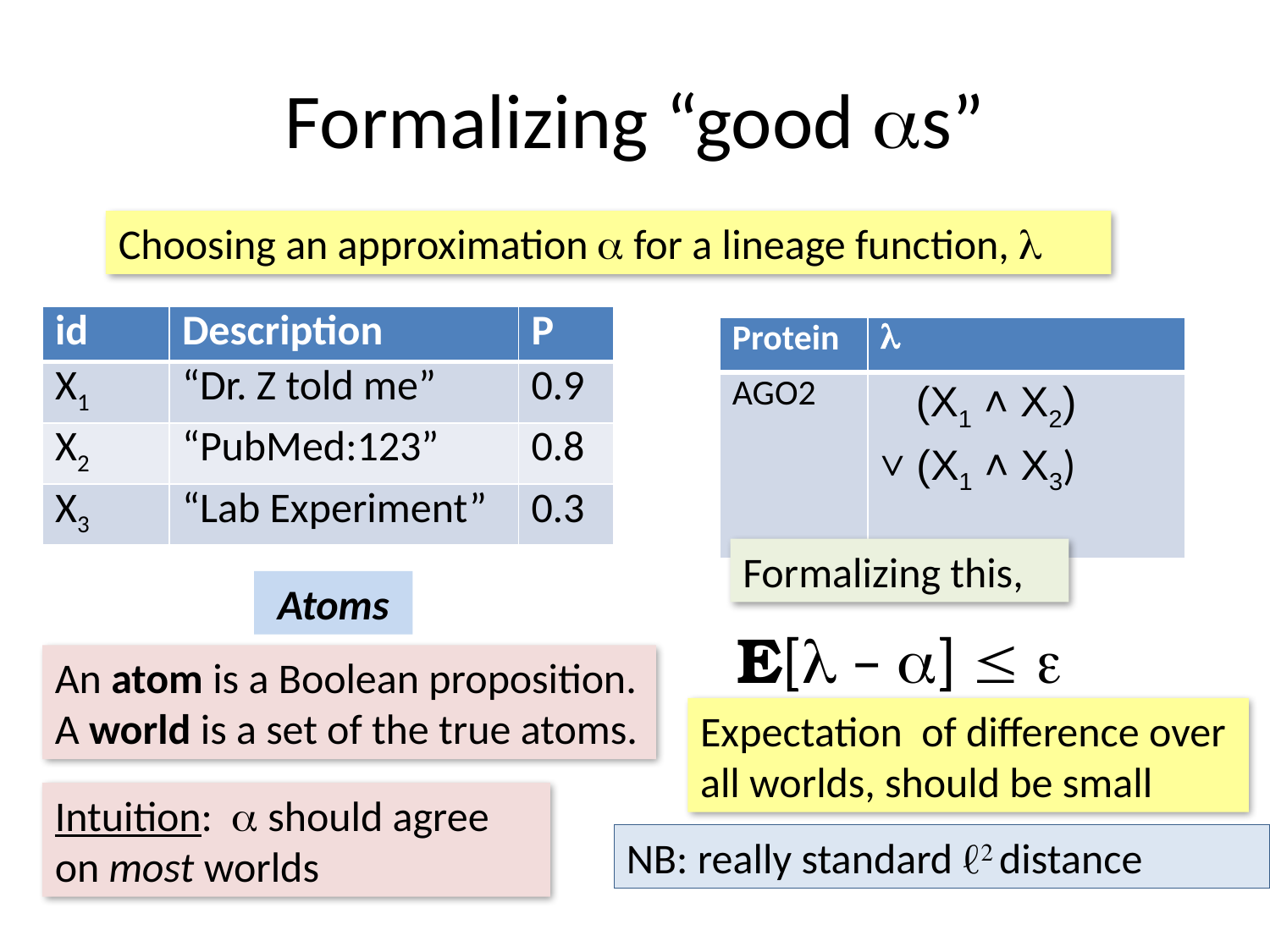

# Formalizing “good αs”
Choosing an approximation α for a lineage function, λ
| id | Description | P |
| --- | --- | --- |
| X1 | “Dr. Z told me” | 0.9 |
| X2 | “PubMed:123” | 0.8 |
| X3 | “Lab Experiment” | 0.3 |
| Protein | λ |
| --- | --- |
| AGO2 | (X1 ˄ X2) ˅ (X1 ˄ X3) |
Formalizing this,
Atoms
E[λ – α] ≤ ε
An atom is a Boolean proposition. A world is a set of the true atoms.
Expectation  of difference over all worlds, should be small
Intuition:  α should agree on most worlds
NB: really standard ℓ2 distance